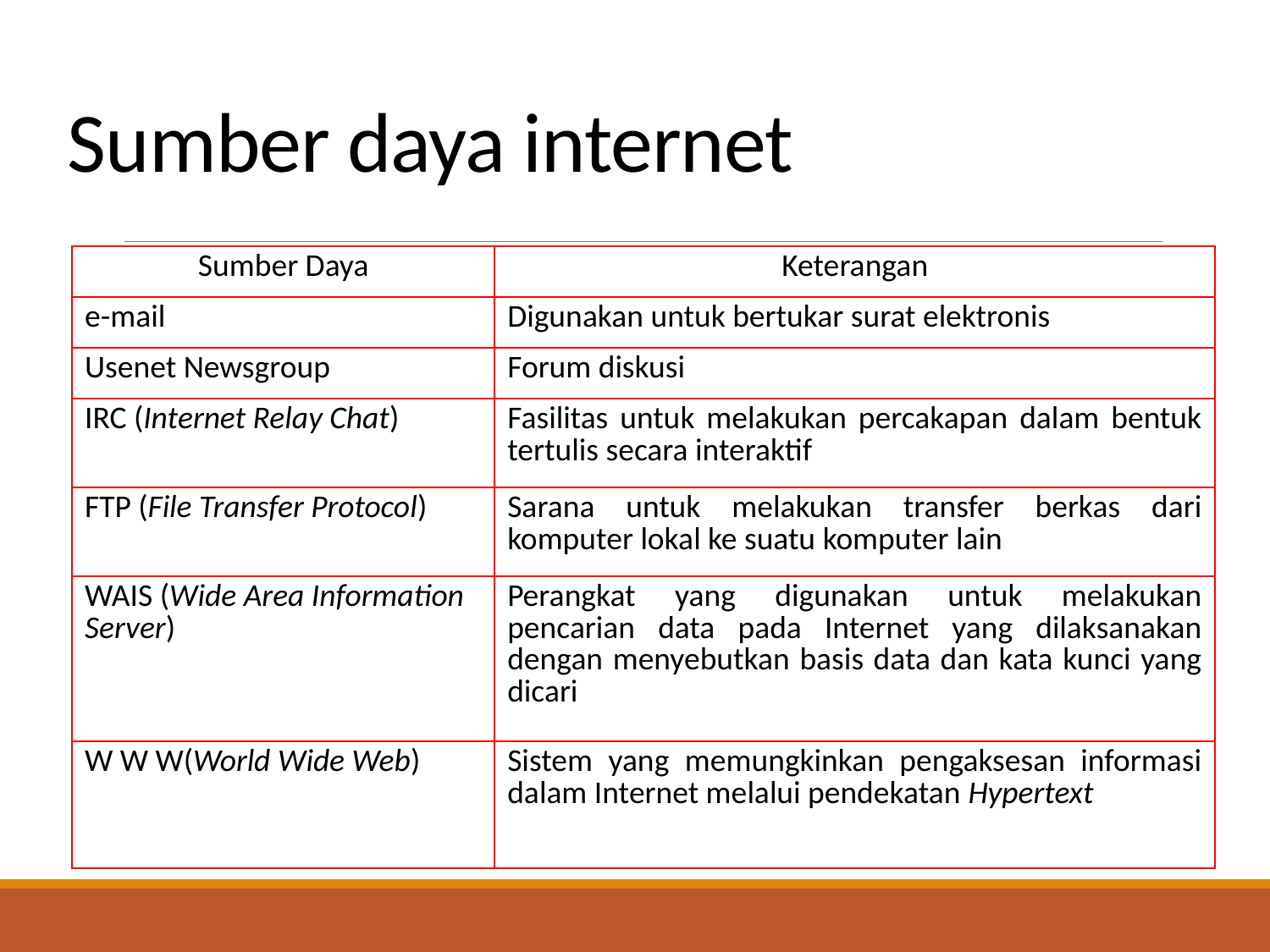

# Sumber daya internet
| Sumber Daya | Keterangan |
| --- | --- |
| e-mail | Digunakan untuk bertukar surat elektronis |
| Usenet Newsgroup | Forum diskusi |
| IRC (Internet Relay Chat) | Fasilitas untuk melakukan percakapan dalam bentuk tertulis secara interaktif |
| FTP (File Transfer Protocol) | Sarana untuk melakukan transfer berkas dari komputer lokal ke suatu komputer lain |
| WAIS (Wide Area Information Server) | Perangkat yang digunakan untuk melakukan pencarian data pada Internet yang dilaksanakan dengan menyebutkan basis data dan kata kunci yang dicari |
| W W W(World Wide Web) | Sistem yang memungkinkan pengaksesan informasi dalam Internet melalui pendekatan Hypertext |